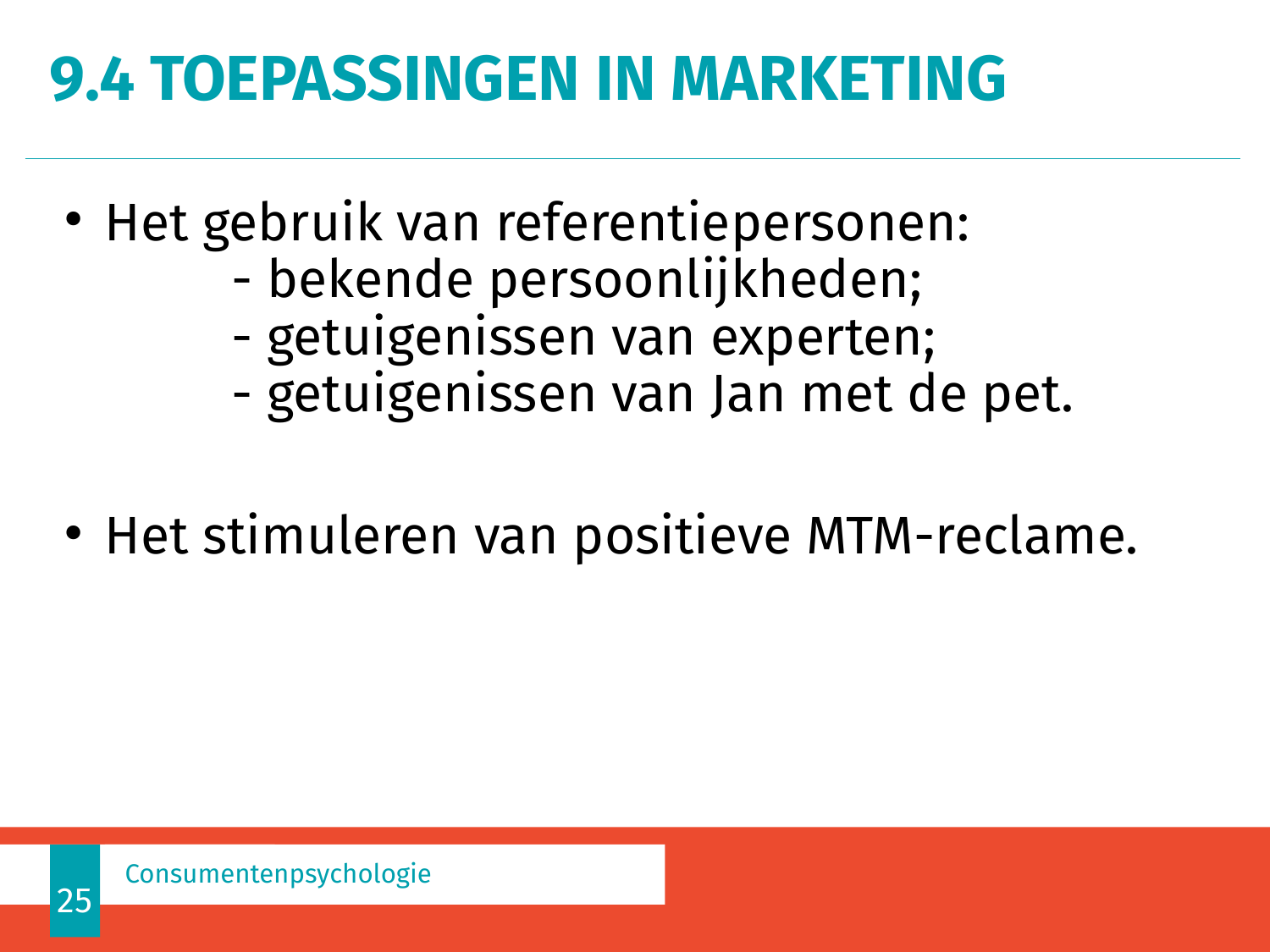

# 9.4 Toepassingen in marketing
Het gebruik van referentiepersonen:
	- bekende persoonlijkheden;
	- getuigenissen van experten;
	- getuigenissen van Jan met de pet.

Het stimuleren van positieve MTM-reclame.
Consumentenpsychologie
25